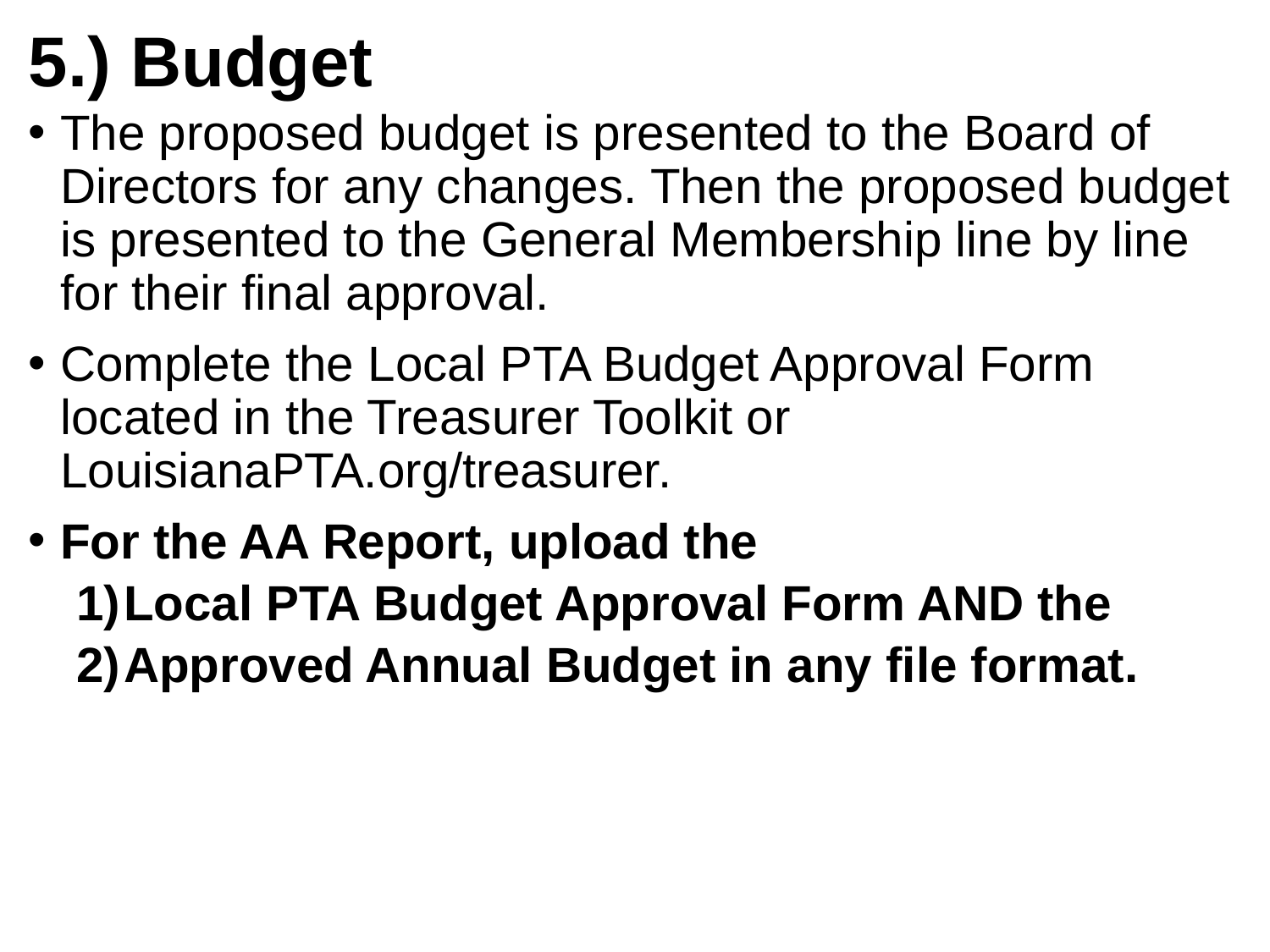

5.) Budget
The proposed budget is presented to the Board of Directors for any changes. Then the proposed budget is presented to the General Membership line by line for their final approval.
Complete the Local PTA Budget Approval Form located in the Treasurer Toolkit or LouisianaPTA.org/treasurer.
For the AA Report, upload the
Local PTA Budget Approval Form AND the
Approved Annual Budget in any file format.